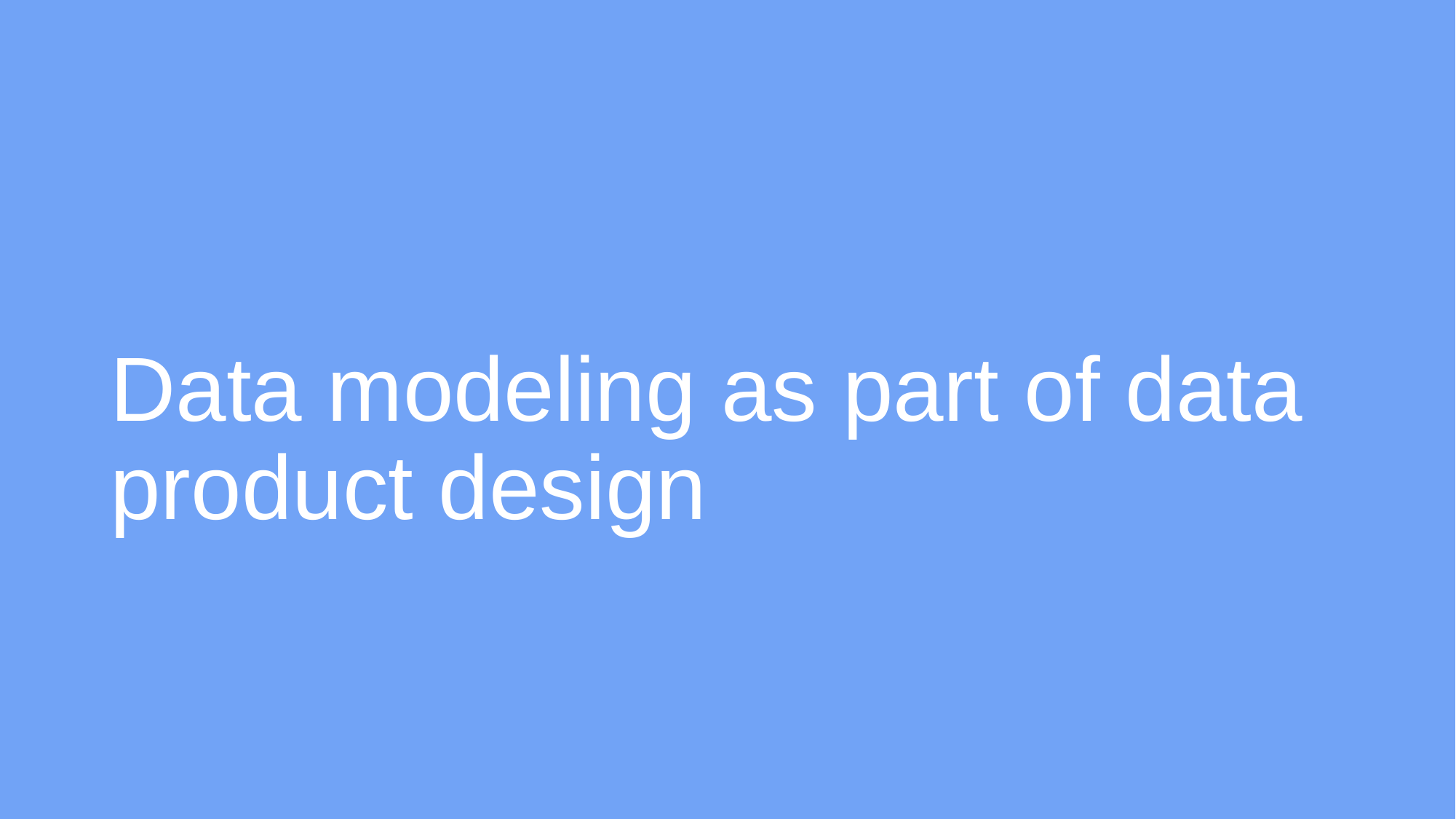

# Data modeling as part of data product design